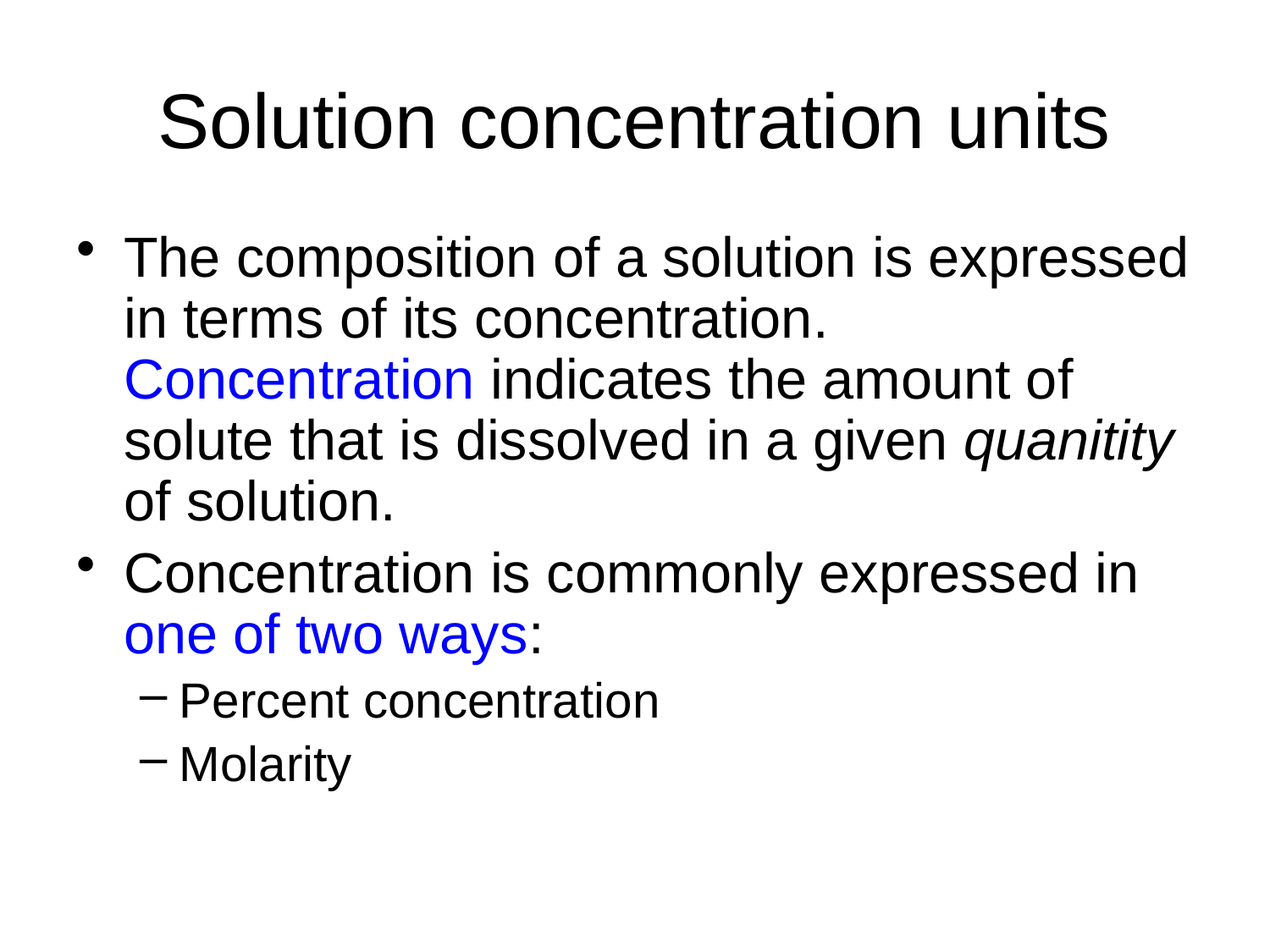

# Solution concentration units
The composition of a solution is expressed in terms of its concentration.  Concentration indicates the amount of solute that is dissolved in a given quanitity of solution.
Concentration is commonly expressed in one of two ways:
Percent concentration
Molarity